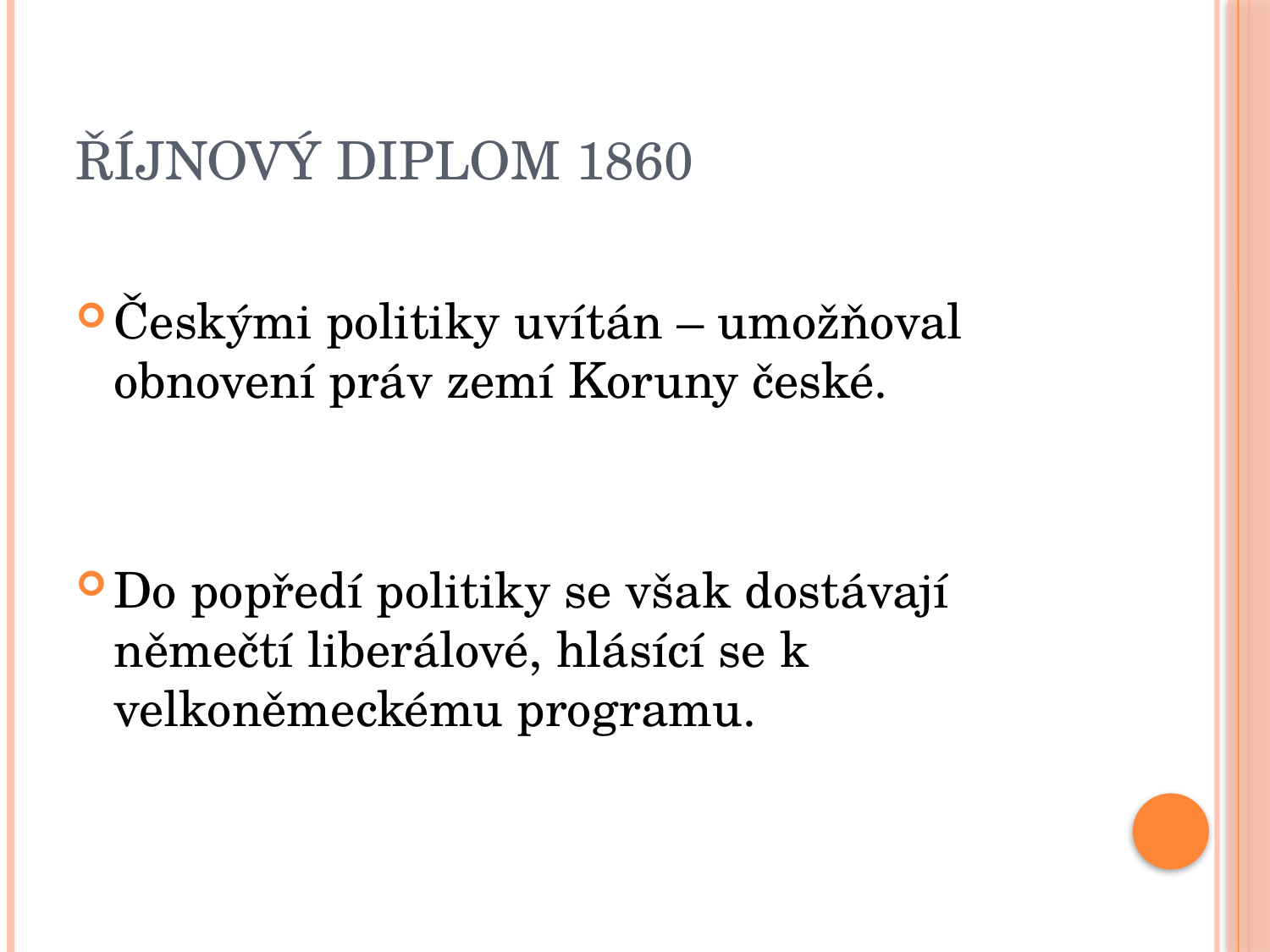

# Říjnový diplom 1860

Českými politiky uvítán – umožňoval obnovení práv zemí Koruny české.

Do popředí politiky se však dostávají němečtí liberálové, hlásící se k velkoněmeckému programu.